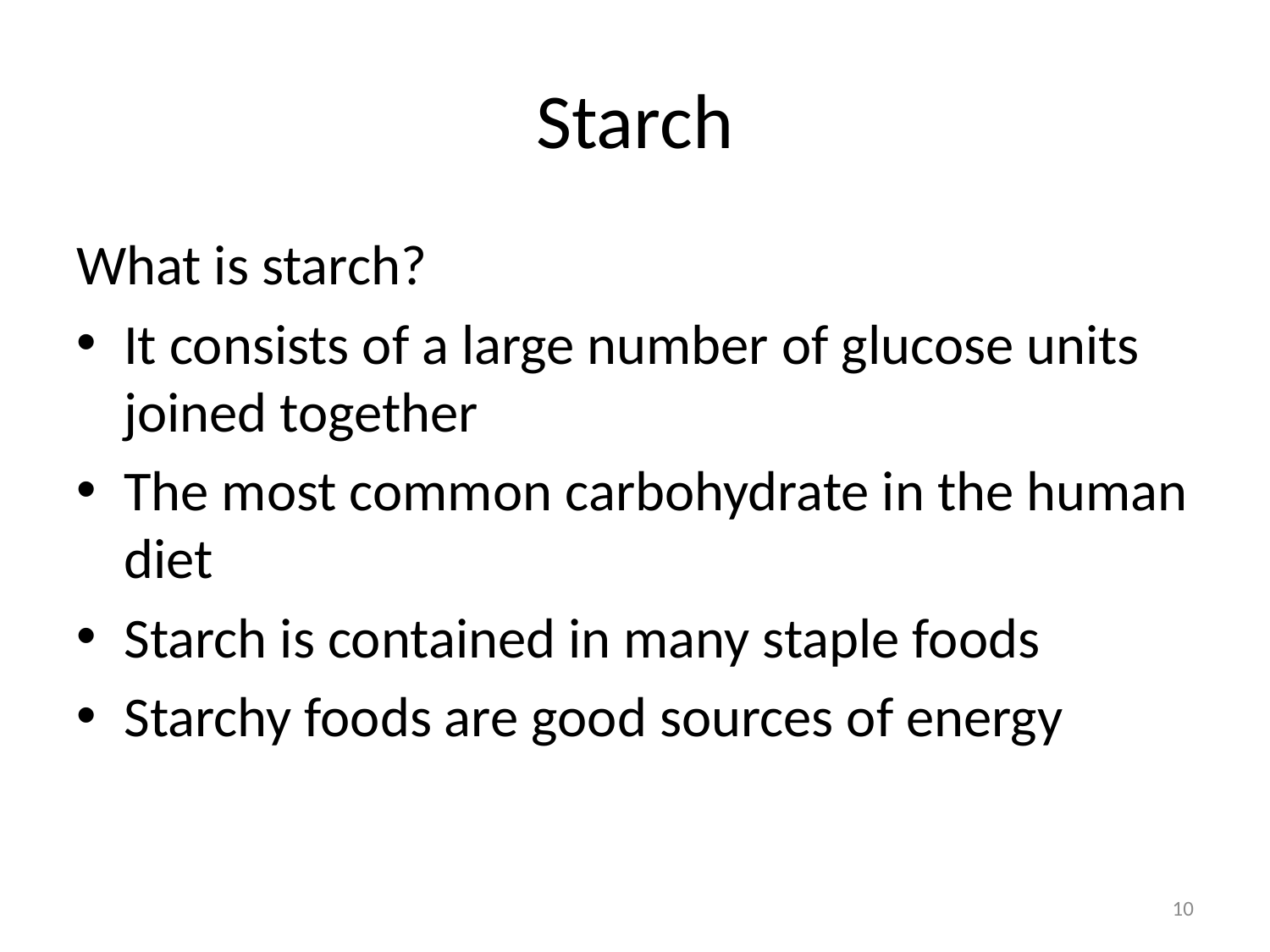

# Starch
What is starch?
It consists of a large number of glucose units joined together
The most common carbohydrate in the human diet
Starch is contained in many staple foods
Starchy foods are good sources of energy
10